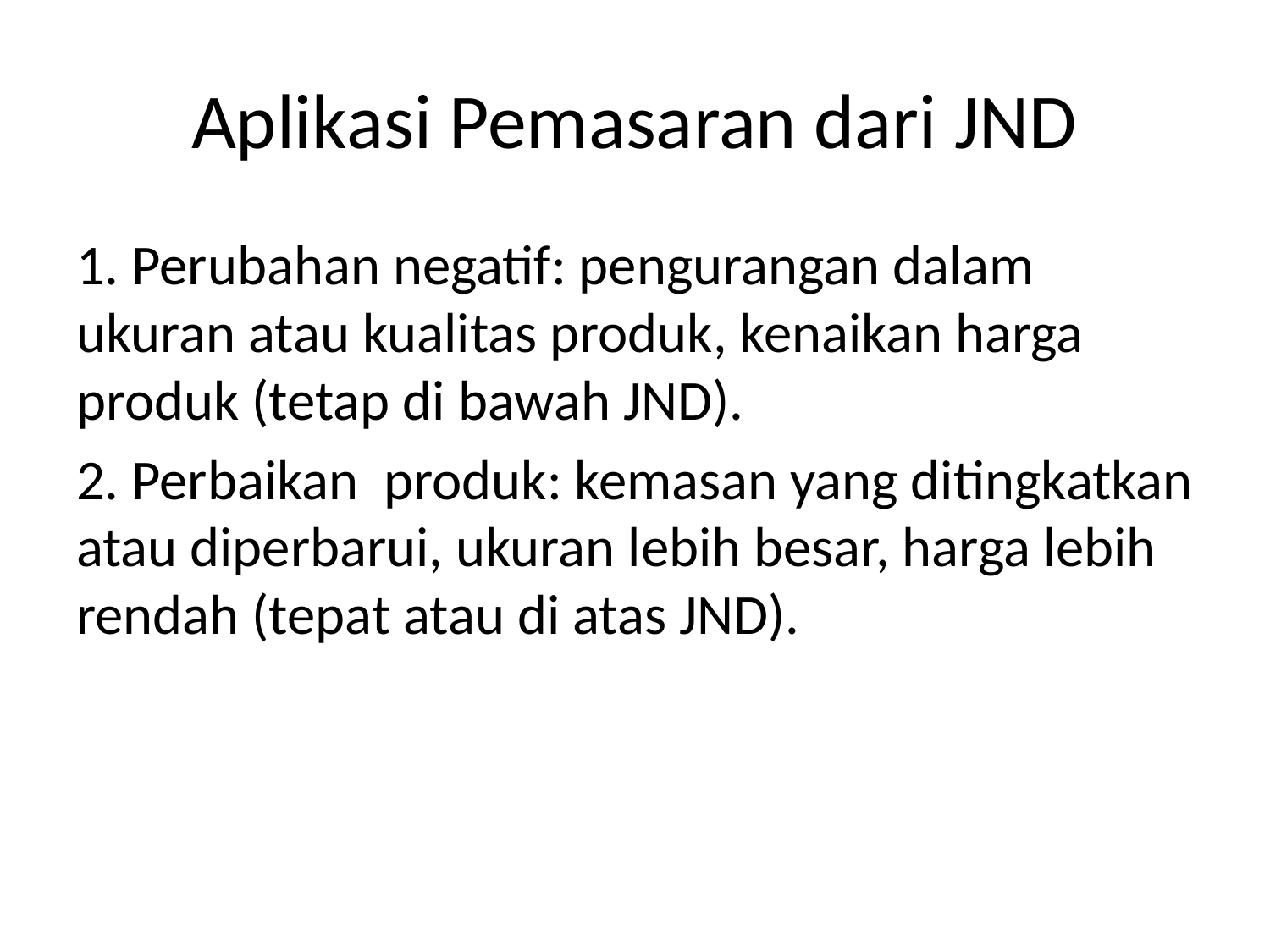

# Aplikasi Pemasaran dari JND
1. Perubahan negatif: pengurangan dalam ukuran atau kualitas produk, kenaikan harga produk (tetap di bawah JND).
2. Perbaikan  produk: kemasan yang ditingkatkan atau diperbarui, ukuran lebih besar, harga lebih rendah (tepat atau di atas JND).